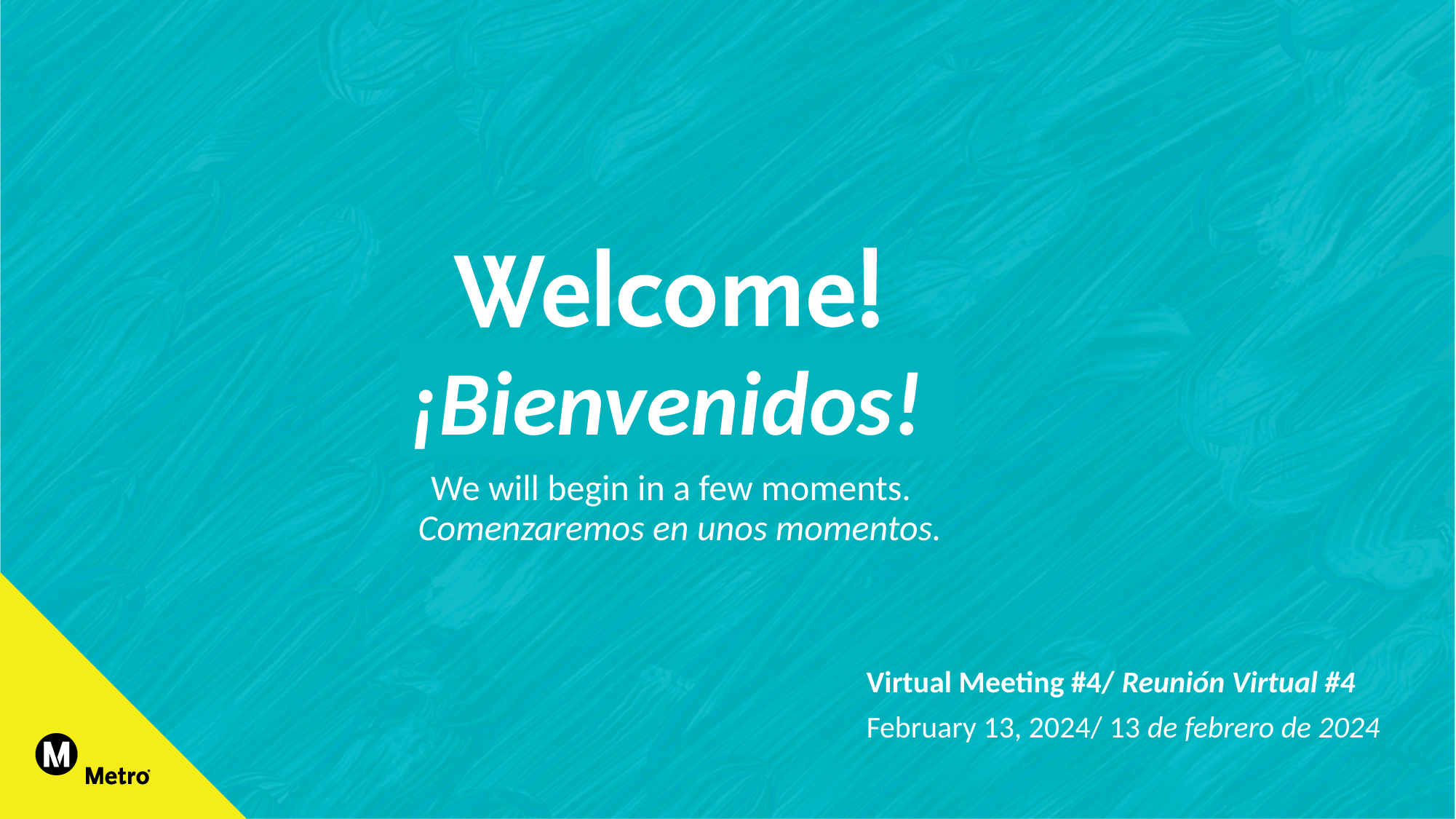

¡Bienvenidos!
We will begin in a few moments.
Comenzaremos en unos momentos.
Virtual Meeting #4/ Reunión Virtual #4
February 13, 2024/ 13 de febrero de 2024